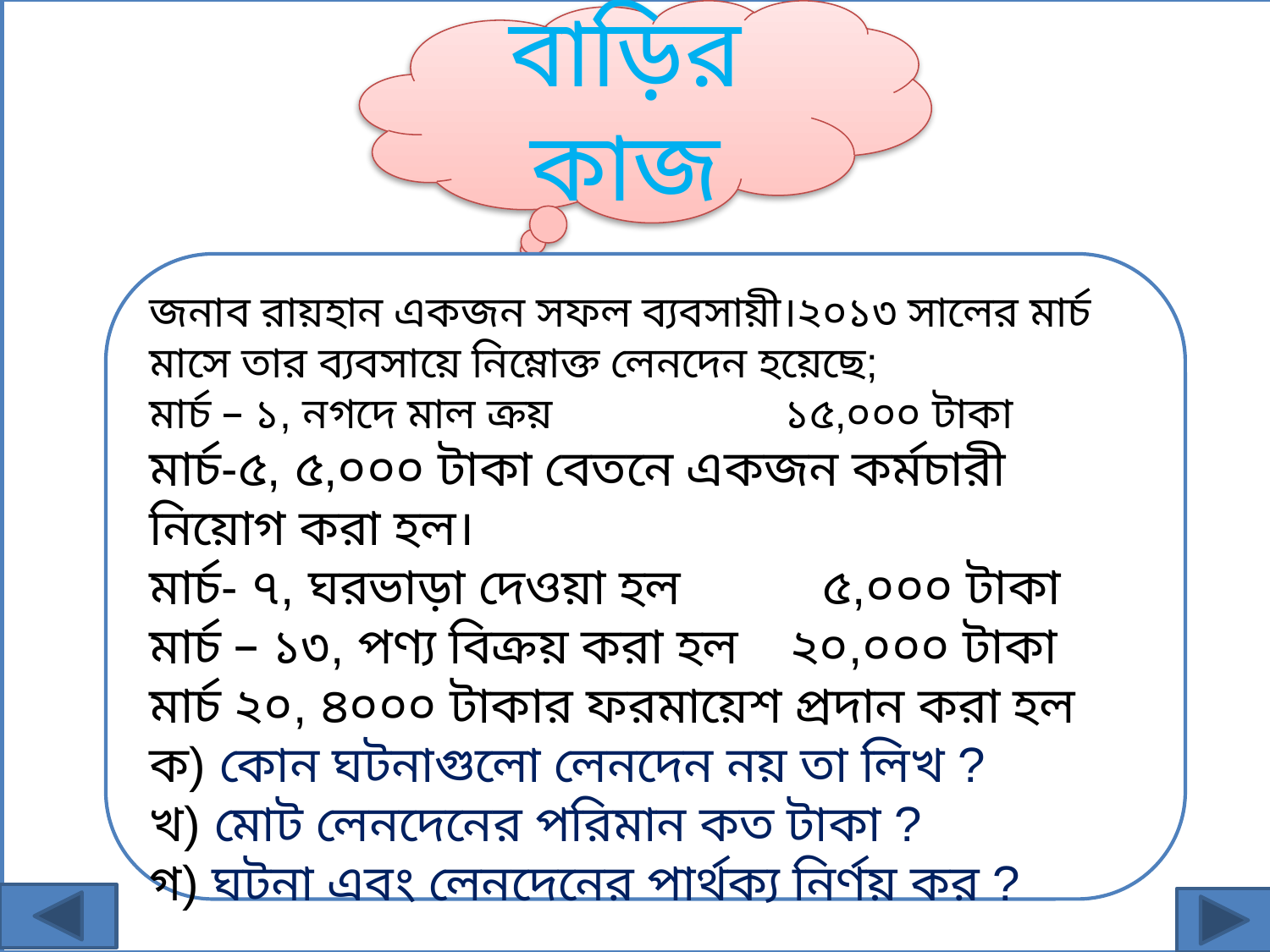

বাড়ির কাজ

জনাব রায়হান একজন সফল ব্যবসায়ী।২০১৩ সালের মার্চ মাসে তার ব্যবসায়ে নিম্নোক্ত লেনদেন হয়েছে;
মার্চ – ১, নগদে মাল ক্রয় 		১৫,০০০ টাকা
মার্চ-৫, ৫,০০০ টাকা বেতনে একজন কর্মচারী নিয়োগ করা হল।
মার্চ- ৭, ঘরভাড়া দেওয়া হল           ৫,০০০ টাকা
মার্চ – ১৩, পণ্য বিক্রয় করা হল    ২০,০০০ টাকা
মার্চ ২০, ৪০০০ টাকার ফরমায়েশ প্রদান করা হল
ক) কোন ঘটনাগুলো লেনদেন নয় তা লিখ ?
খ) মোট লেনদেনের পরিমান কত টাকা ?
গ) ঘটনা এবং লেনদেনের পার্থক্য নির্ণয় কর ?